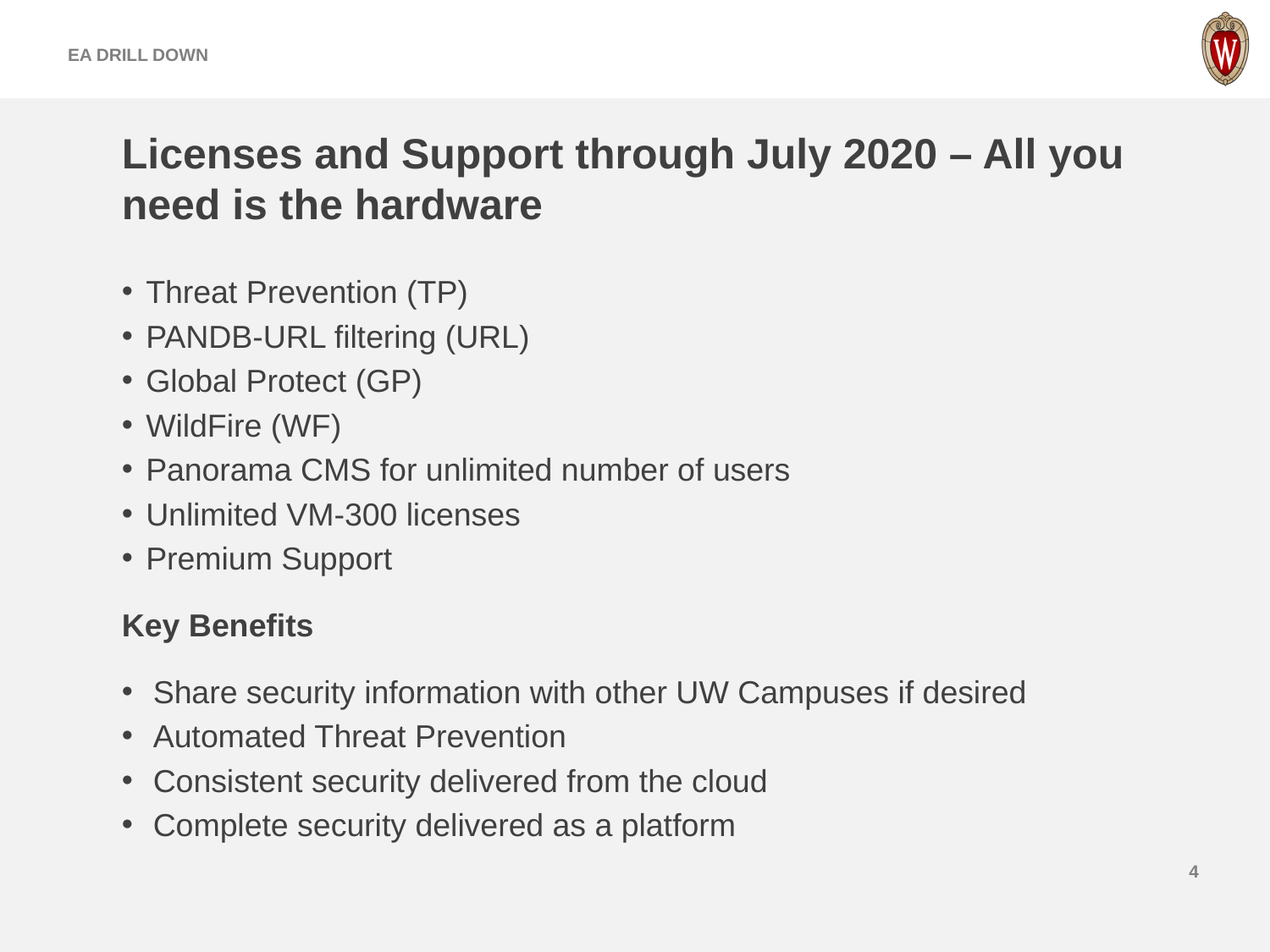

EA DRILL DOWN
Licenses and Support through July 2020 – All you need is the hardware
Threat Prevention (TP)
PANDB-URL filtering (URL)
Global Protect (GP)
WildFire (WF)
Panorama CMS for unlimited number of users
Unlimited VM-300 licenses
Premium Support

Key Benefits

Share security information with other UW Campuses if desired
Automated Threat Prevention
Consistent security delivered from the cloud
Complete security delivered as a platform